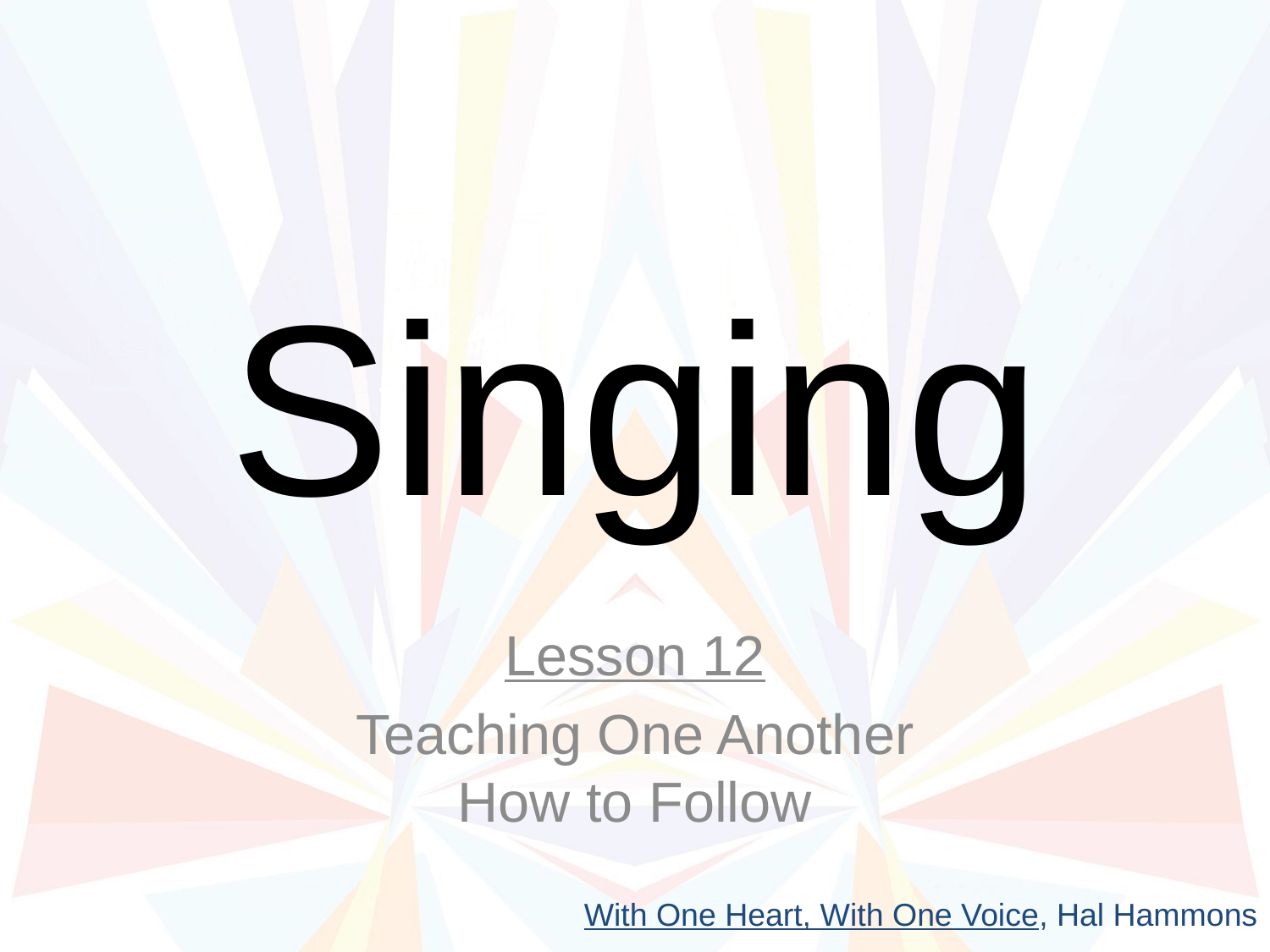

# Singing
Lesson 12
Teaching One Another
How to Follow
With One Heart, With One Voice, Hal Hammons